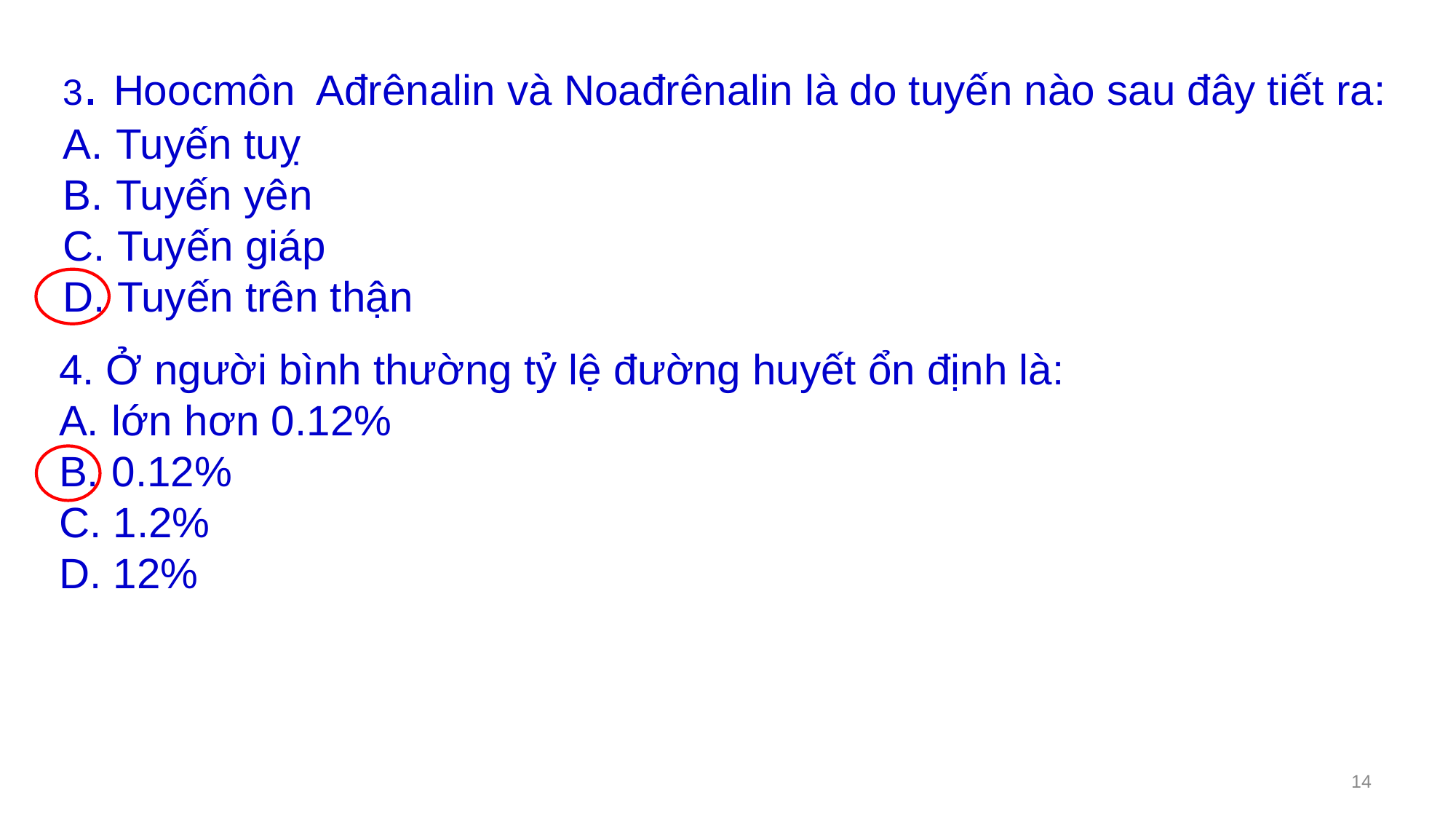

3. Hoocmôn  Ađrênalin và Noađrênalin là do tuyến nào sau đây tiết ra:
 Tuyến tuỵ
 Tuyến yên
 Tuyến giáp
 Tuyến trên thận

4. Ở người bình thường tỷ lệ đường huyết ổn định là:
 lớn hơn 0.12%
 0.12%
 1.2%
 12%

14